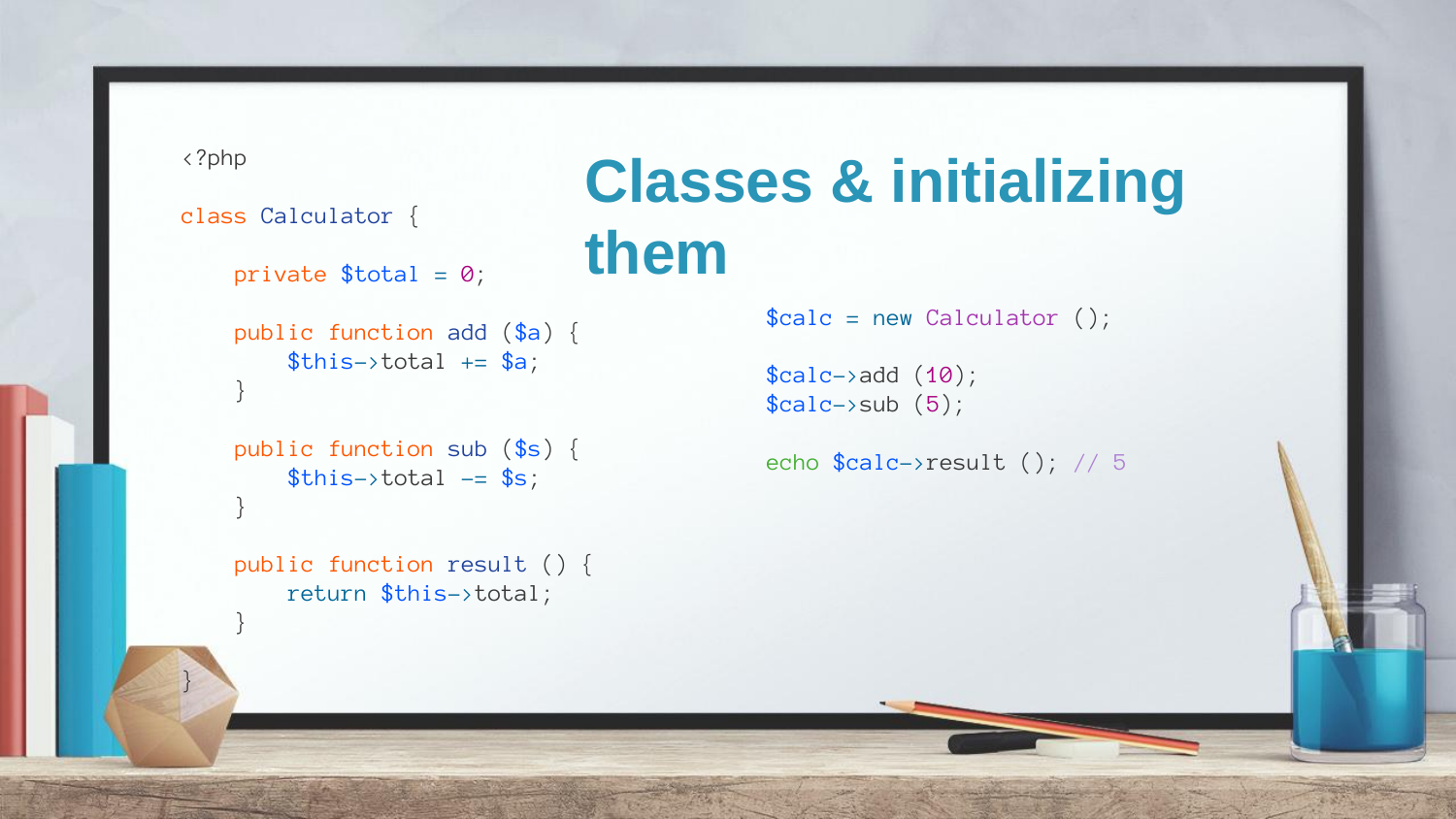

<?php
class Calculator {
    private $total = 0;
    public function add ($a) {
        $this->total += $a;
    }
    public function sub ($s) {
        $this->total -= $s;
    }
    public function result () {
        return $this->total;
    }
}
Classes & initializing them

$calc = new Calculator ();
$calc->add (10);
$calc->sub (5);
echo $calc->result (); // 5